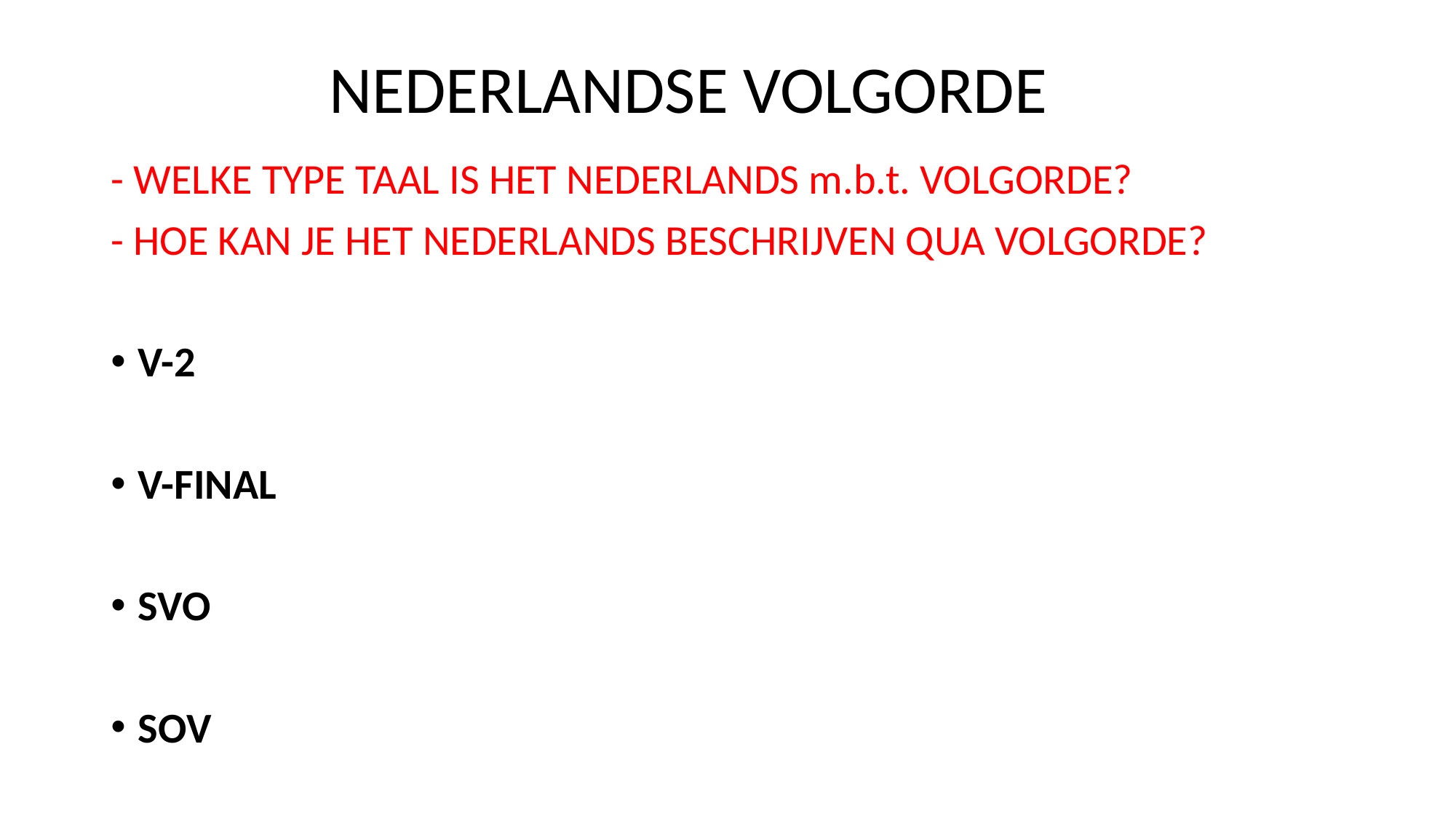

# NEDERLANDSE VOLGORDE
- WELKE TYPE TAAL IS HET NEDERLANDS m.b.t. VOLGORDE?
- HOE KAN JE HET NEDERLANDS BESCHRIJVEN QUA VOLGORDE?

V-2

V-FINAL

SVO

SOV